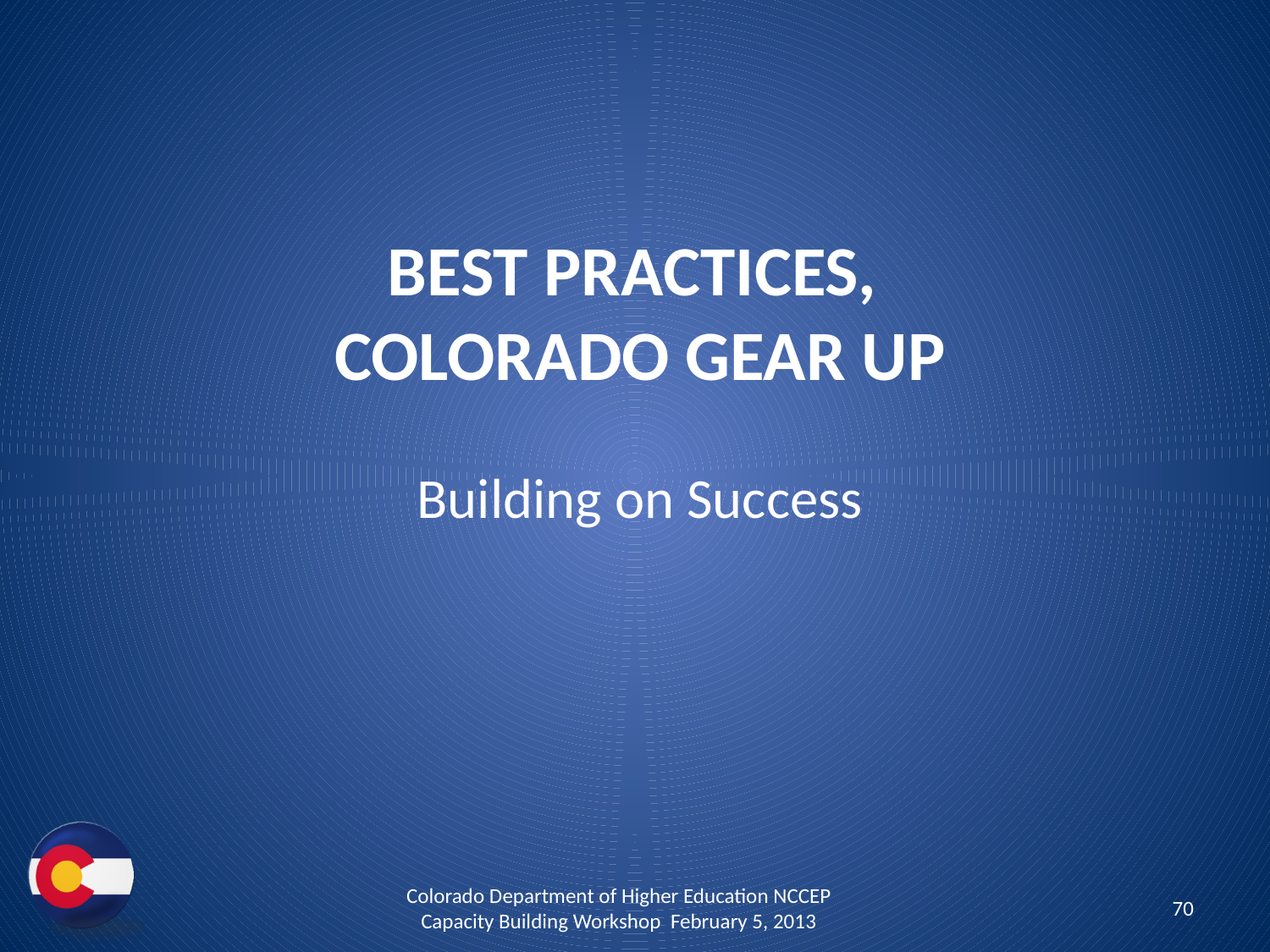

# Best Practices, COLORADO GEAR Up
Building on Success
Colorado Department of Higher Education NCCEP Capacity Building Workshop  February 5, 2013
70